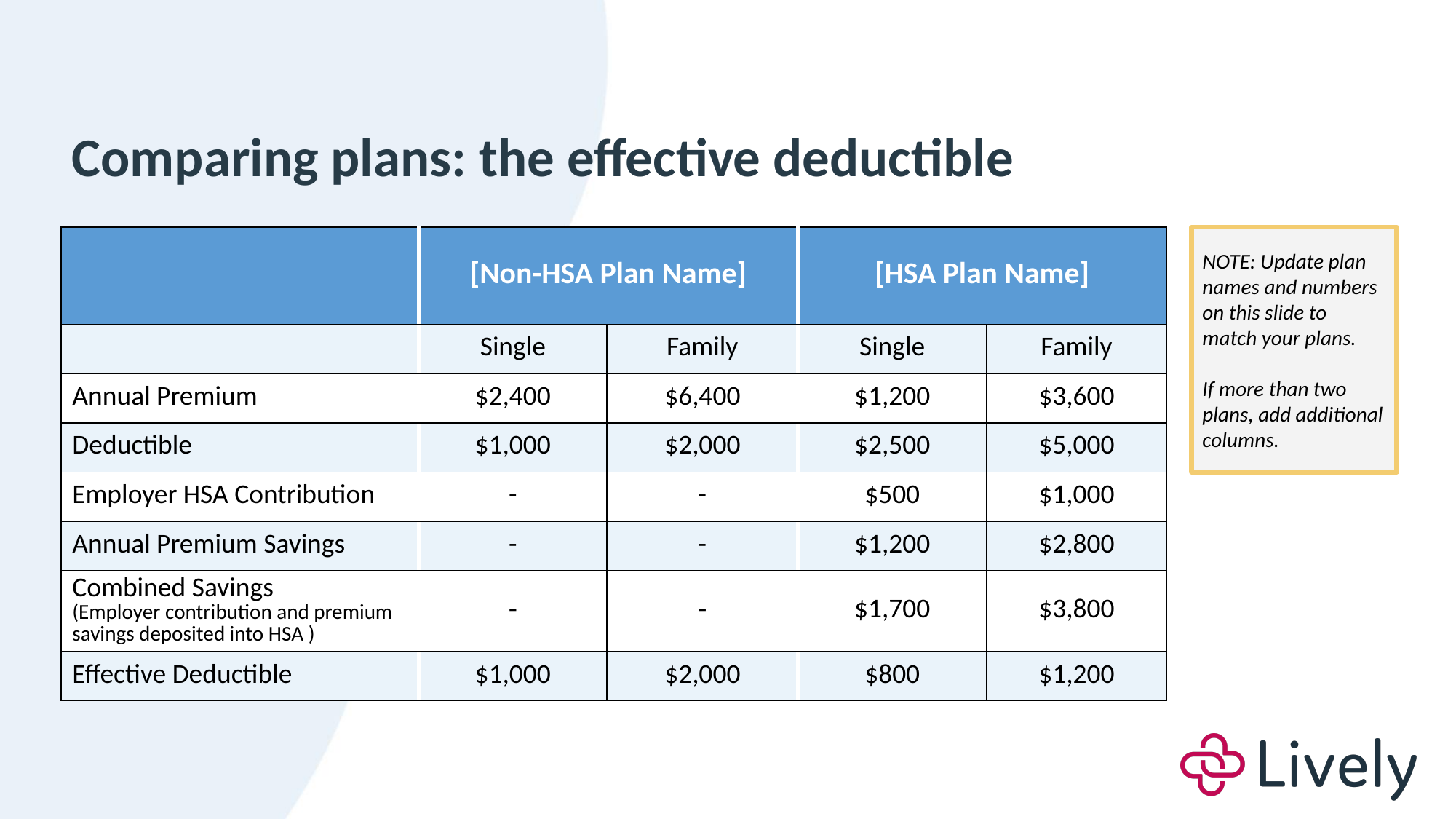

Comparing plans: the effective deductible
|  | [Non-HSA Plan Name] |  | [HSA Plan Name] |  |
| --- | --- | --- | --- | --- |
|  | Single | Family | Single | Family |
| Annual Premium | $2,400 | $6,400 | $1,200 | $3,600 |
| Deductible | $1,000 | $2,000 | $2,500 | $5,000 |
| Employer HSA Contribution | - | - | $500 | $1,000 |
| Annual Premium Savings | - | - | $1,200 | $2,800 |
| Combined Savings (Employer contribution and premium savings deposited into HSA ) | - | - | $1,700 | $3,800 |
| Effective Deductible | $1,000 | $2,000 | $800 | $1,200 |
NOTE: Update plan names and numbers on this slide to match your plans.

If more than two plans, add additional columns.